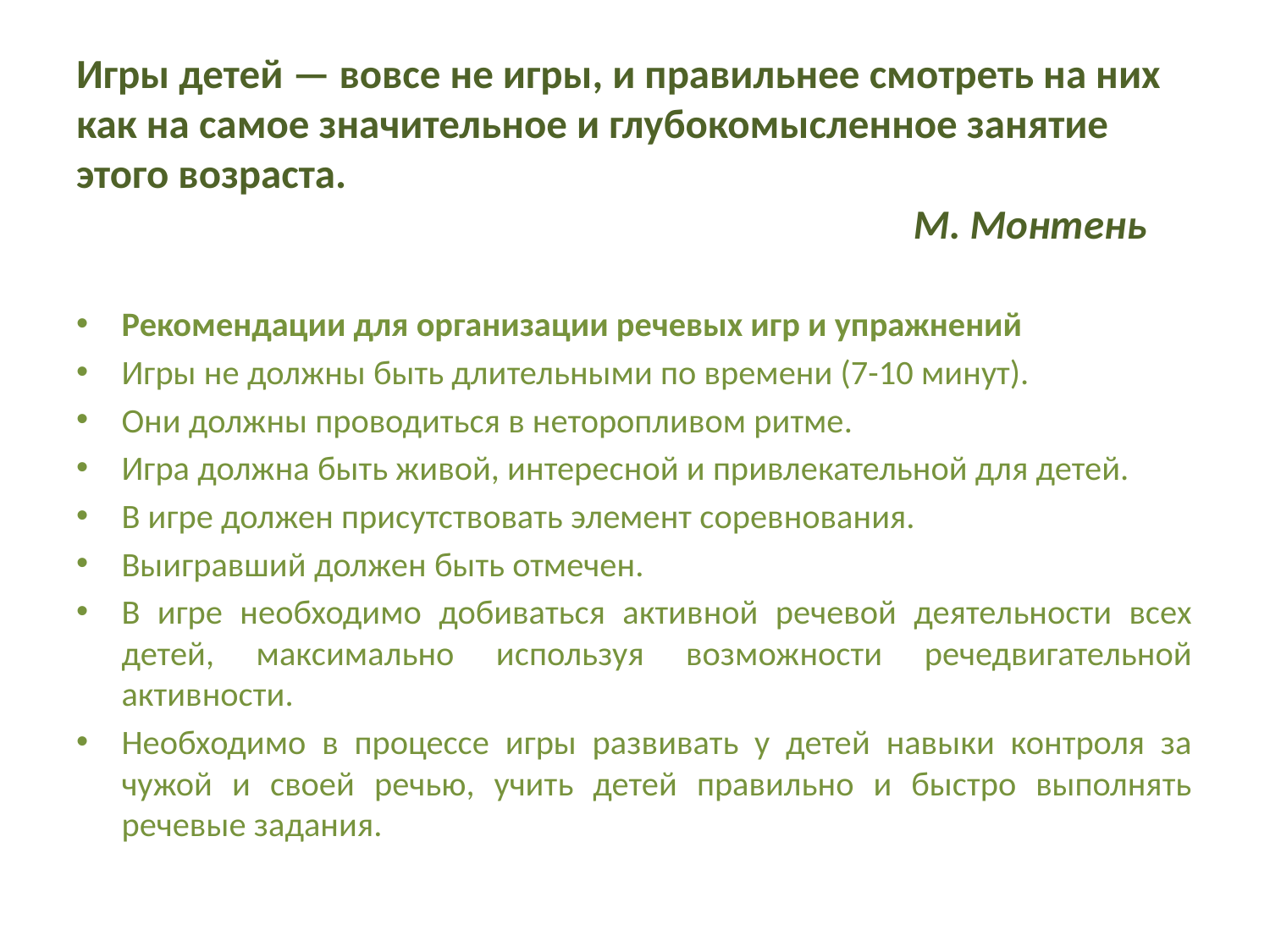

# Игры детей — вовсе не игры, и правильнее смотреть на них как на самое значительное и глубокомысленное занятие этого возраста. М. Монтень
Рекомендации для организации речевых игр и упражнений
Игры не должны быть длительными по времени (7-10 минут).
Они должны проводиться в неторопливом ритме.
Игра должна быть живой, интересной и привлекательной для детей.
В игре должен присутствовать элемент соревнования.
Выигравший должен быть отмечен.
В игре необходимо добиваться активной речевой деятельности всех детей, максимально используя возможности речедвигательной активности.
Необходимо в процессе игры развивать у детей навыки контроля за чужой и своей речью, учить детей правильно и быстро выполнять речевые задания.